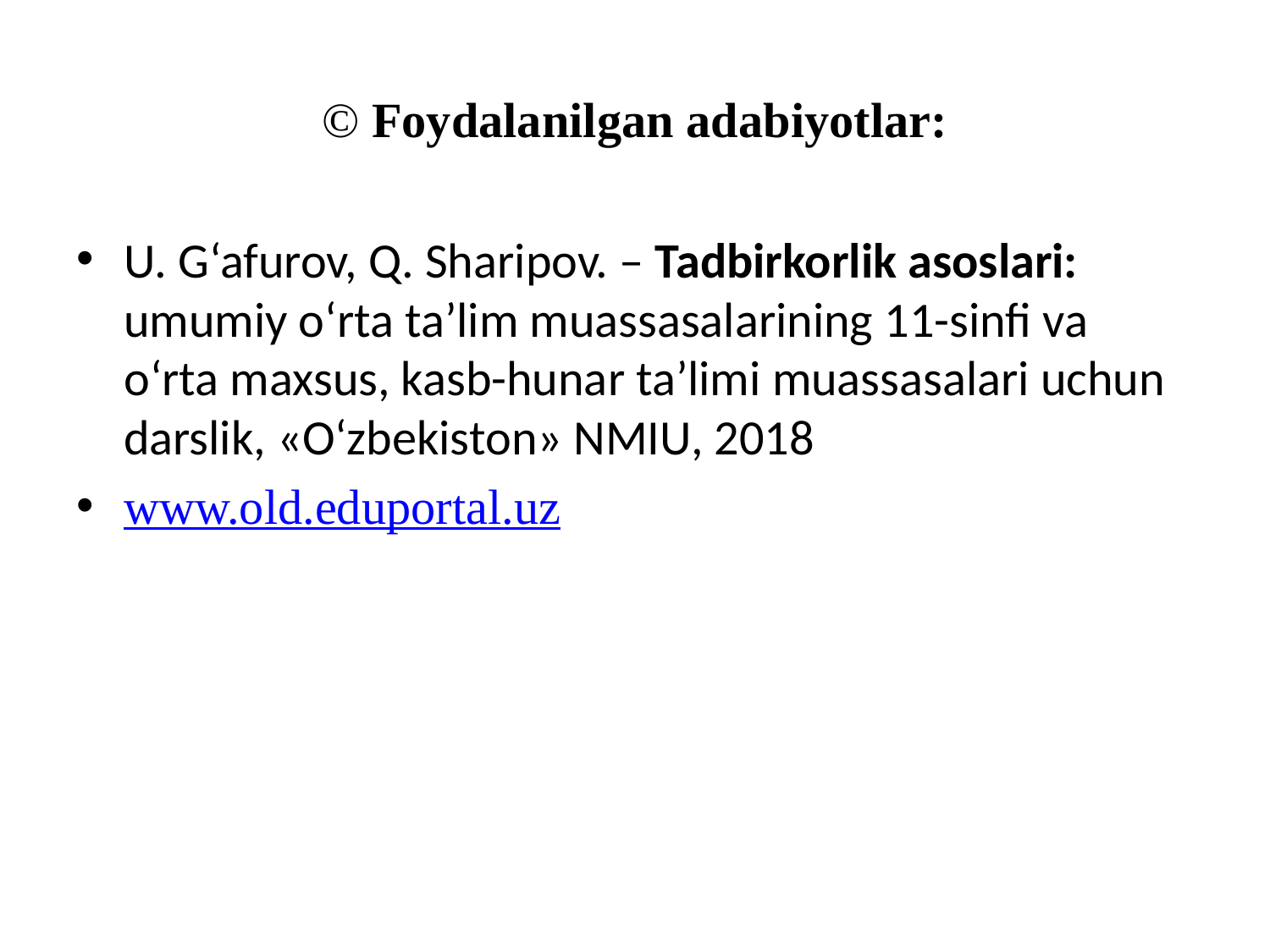

# © Foydalanilgan adabiyotlar:
U. G‘afurov, Q. Sharipov. – Tadbirkorlik asoslari: umumiy o‘rta ta’lim muassasalarining 11-sinfi va o‘rta maxsus, kasb-hunar ta’limi muassasalari uchun darslik, «O‘zbekiston» NMIU, 2018
www.old.eduportal.uz